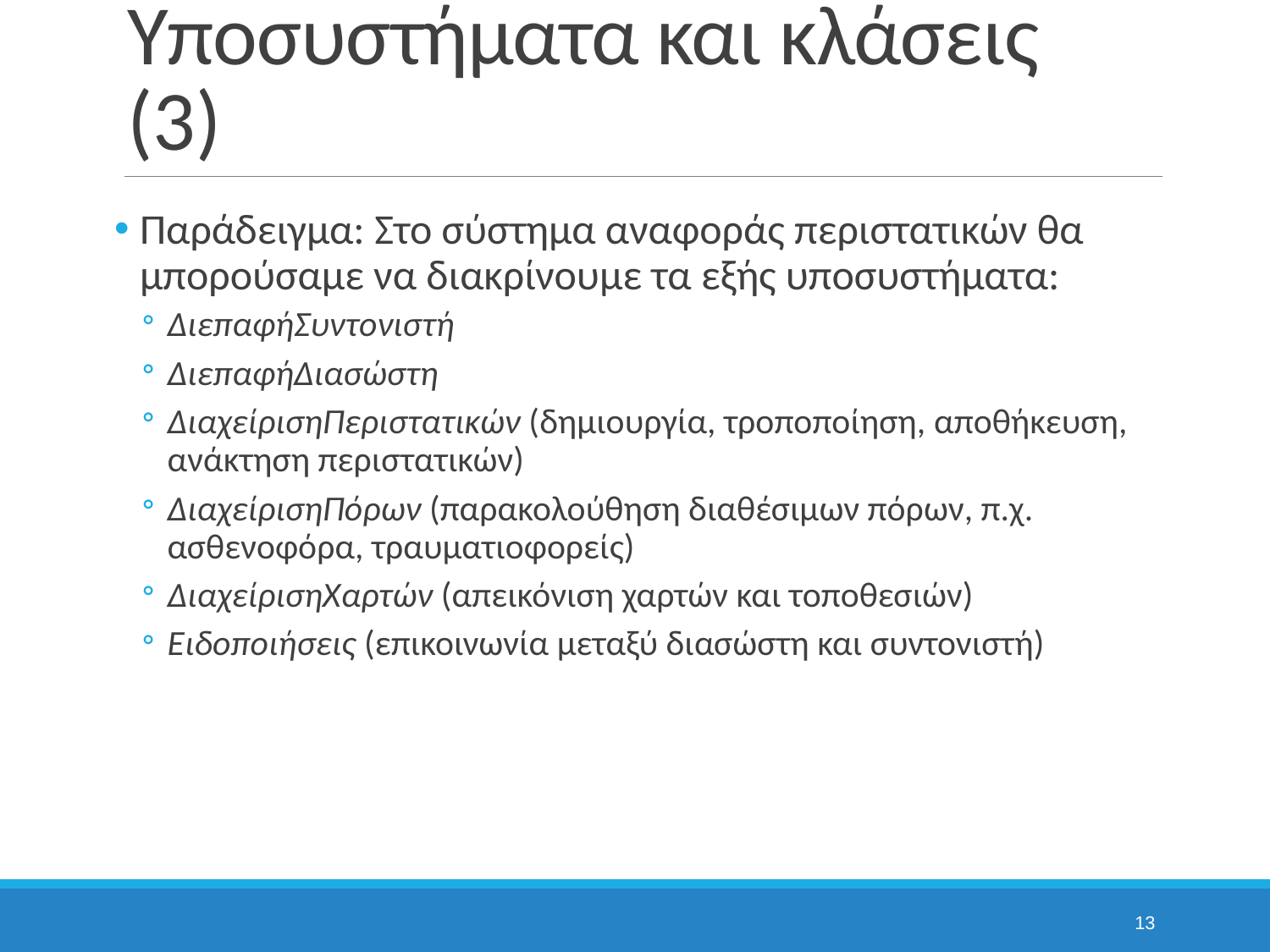

# Υποσυστήματα και κλάσεις (3)
Παράδειγμα: Στο σύστημα αναφοράς περιστατικών θα μπορούσαμε να διακρίνουμε τα εξής υποσυστήματα:
ΔιεπαφήΣυντονιστή
ΔιεπαφήΔιασώστη
ΔιαχείρισηΠεριστατικών (δημιουργία, τροποποίηση, αποθήκευση, ανάκτηση περιστατικών)
ΔιαχείρισηΠόρων (παρακολούθηση διαθέσιμων πόρων, π.χ. ασθενοφόρα, τραυματιοφορείς)
ΔιαχείρισηΧαρτών (απεικόνιση χαρτών και τοποθεσιών)
Ειδοποιήσεις (επικοινωνία μεταξύ διασώστη και συντονιστή)
13